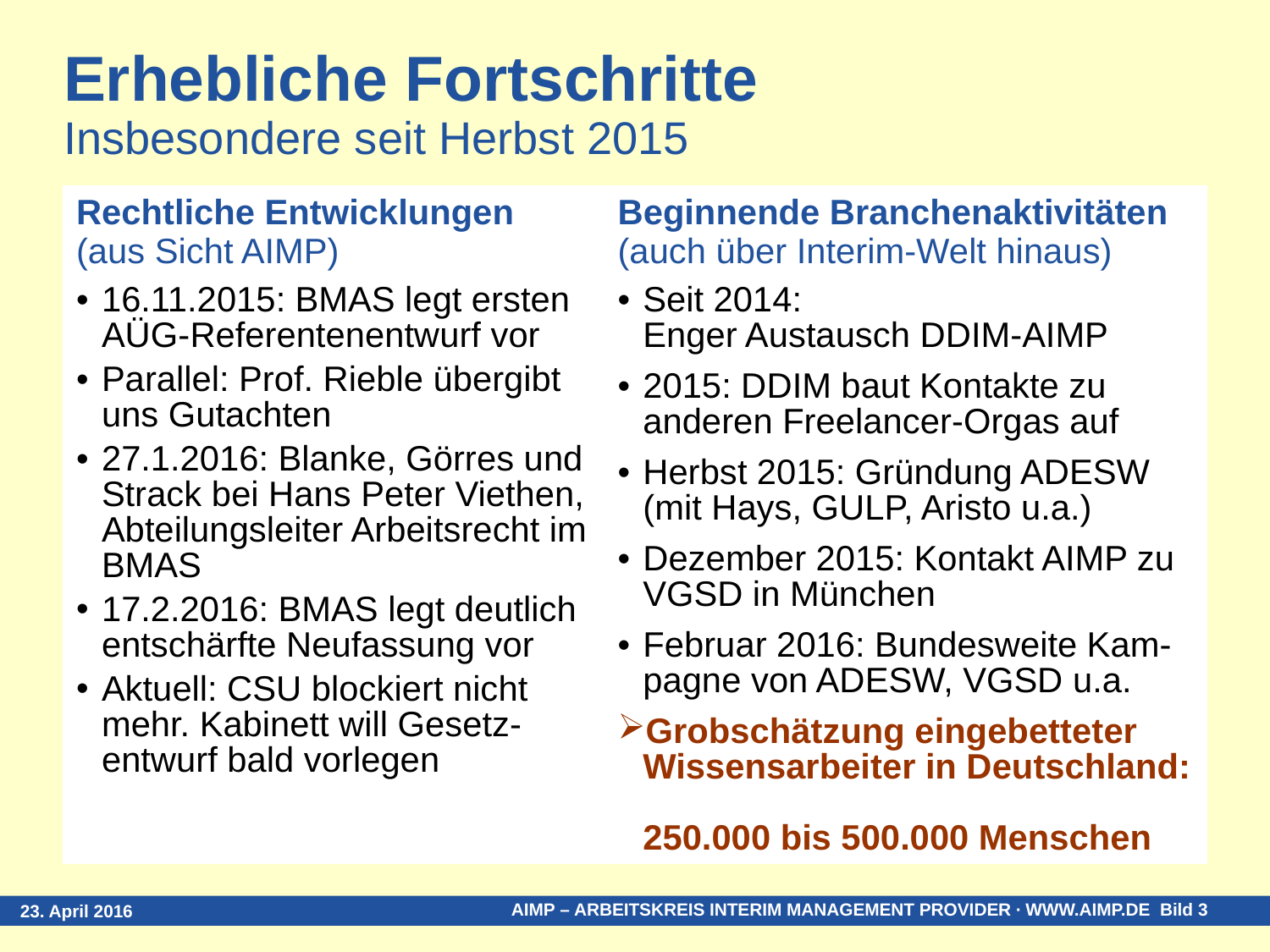

# Erhebliche Fortschritte Insbesondere seit Herbst 2015
| Rechtliche Entwicklungen (aus Sicht AIMP) | Beginnende Branchenaktivitäten (auch über Interim-Welt hinaus) |
| --- | --- |
| 16.11.2015: BMAS legt ersten AÜG-Referentenentwurf vor Parallel: Prof. Rieble übergibt uns Gutachten 27.1.2016: Blanke, Görres und Strack bei Hans Peter Viethen, Abteilungsleiter Arbeitsrecht im BMAS 17.2.2016: BMAS legt deutlich entschärfte Neufassung vor Aktuell: CSU blockiert nicht mehr. Kabinett will Gesetz-entwurf bald vorlegen | Seit 2014: Enger Austausch DDIM-AIMP 2015: DDIM baut Kontakte zu anderen Freelancer-Orgas auf Herbst 2015: Gründung ADESW (mit Hays, GULP, Aristo u.a.) Dezember 2015: Kontakt AIMP zu VGSD in München Februar 2016: Bundesweite Kam-pagne von ADESW, VGSD u.a. Grobschätzung eingebetteter Wissensarbeiter in Deutschland: 250.000 bis 500.000 Menschen |
23. April 2016